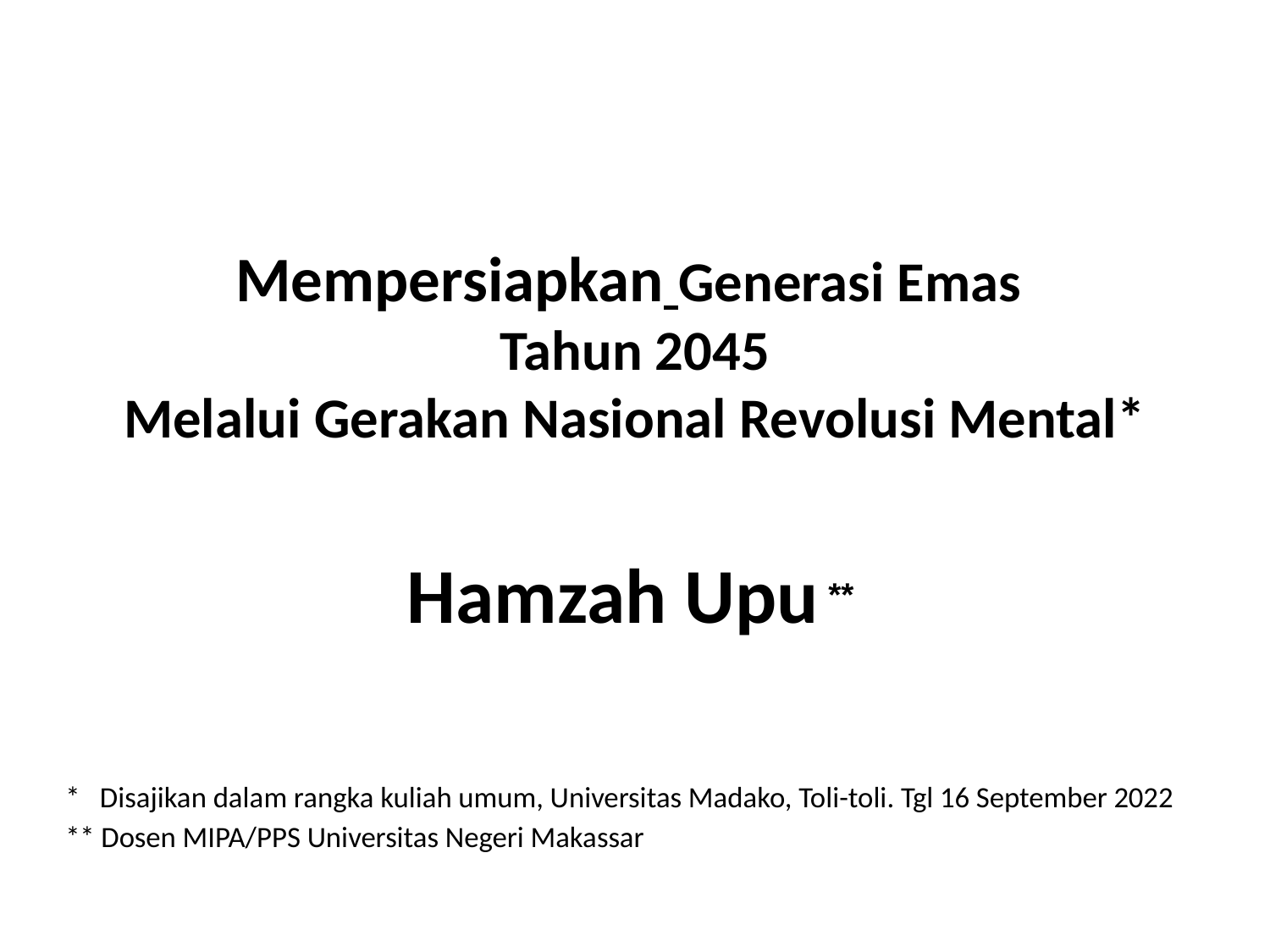

# Mempersiapkan Generasi Emas Tahun 2045 Melalui Gerakan Nasional Revolusi Mental*
Hamzah Upu **
*   Disajikan dalam rangka kuliah umum, Universitas Madako, Toli-toli. Tgl 16 September 2022
** Dosen MIPA/PPS Universitas Negeri Makassar